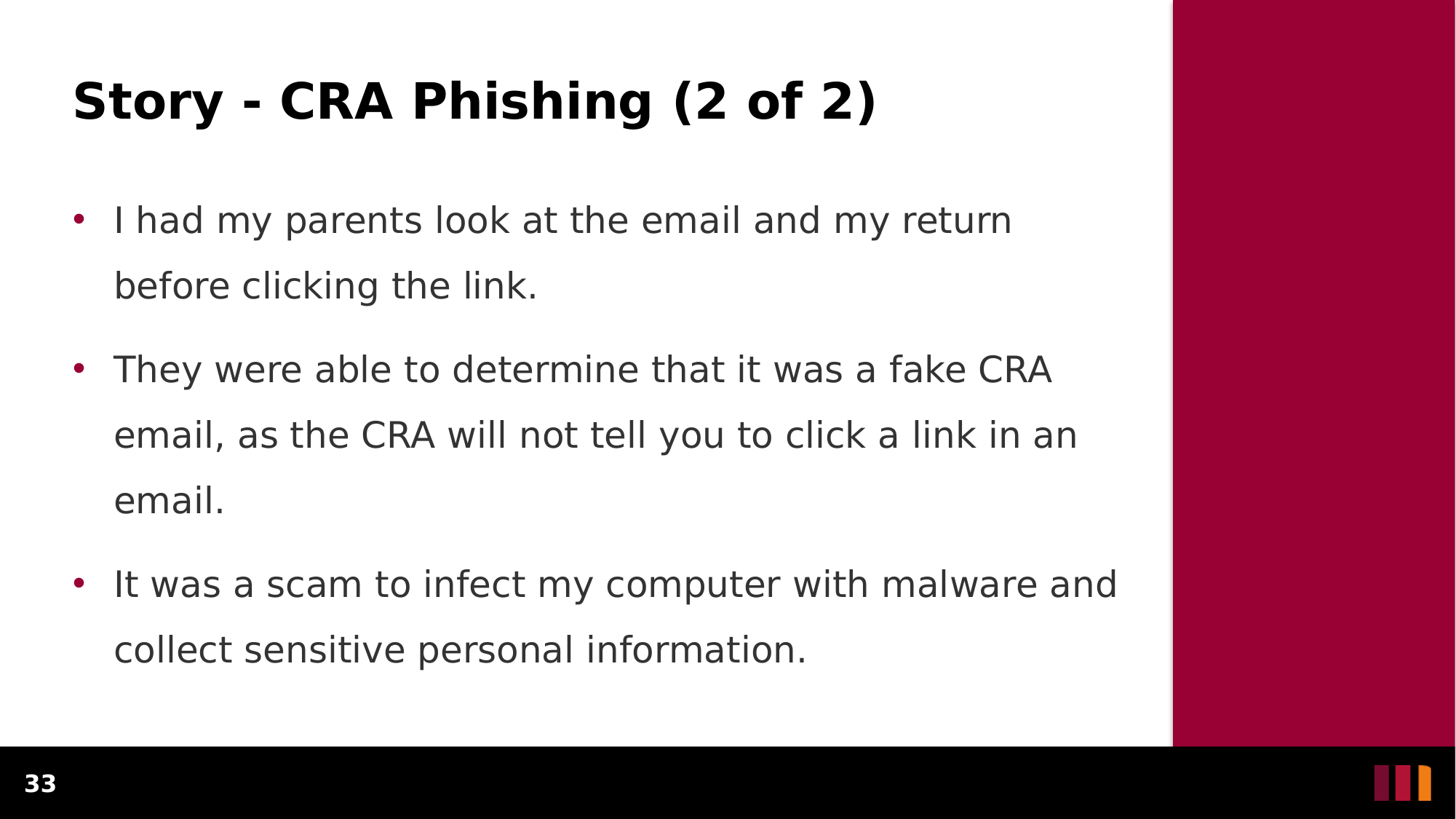

# Story - CRA Phishing (2 of 2)
I had my parents look at the email and my return before clicking the link.
They were able to determine that it was a fake CRA email, as the CRA will not tell you to click a link in an email.
It was a scam to infect my computer with malware and collect sensitive personal information.
33